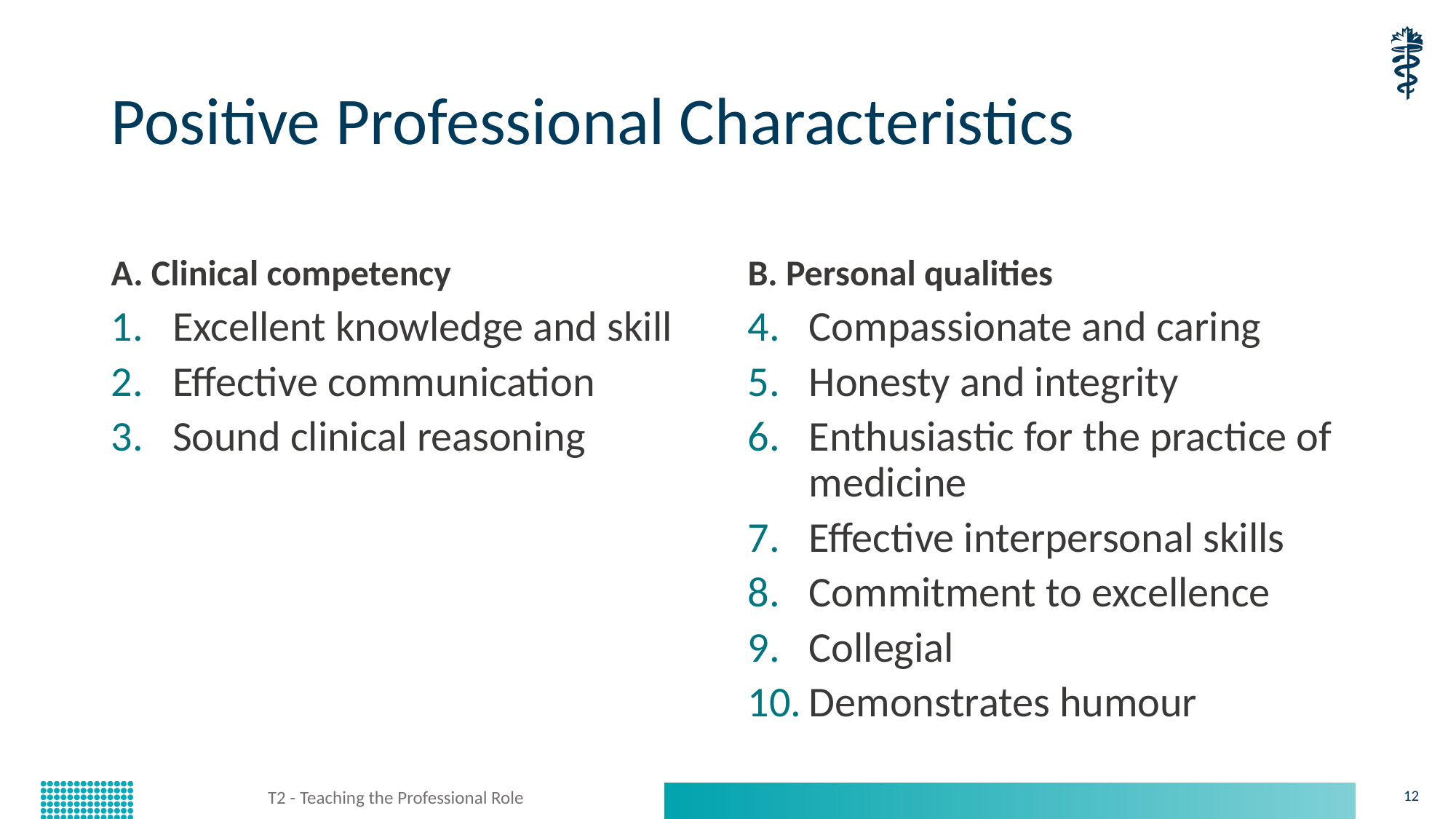

# Positive Professional Characteristics
A. Clinical competency
B. Personal qualities
Excellent knowledge and skill
Effective communication
Sound clinical reasoning

Compassionate and caring
Honesty and integrity
Enthusiastic for the practice of medicine
Effective interpersonal skills
Commitment to excellence
Collegial
Demonstrates humour

T2 - Teaching the Professional Role
12